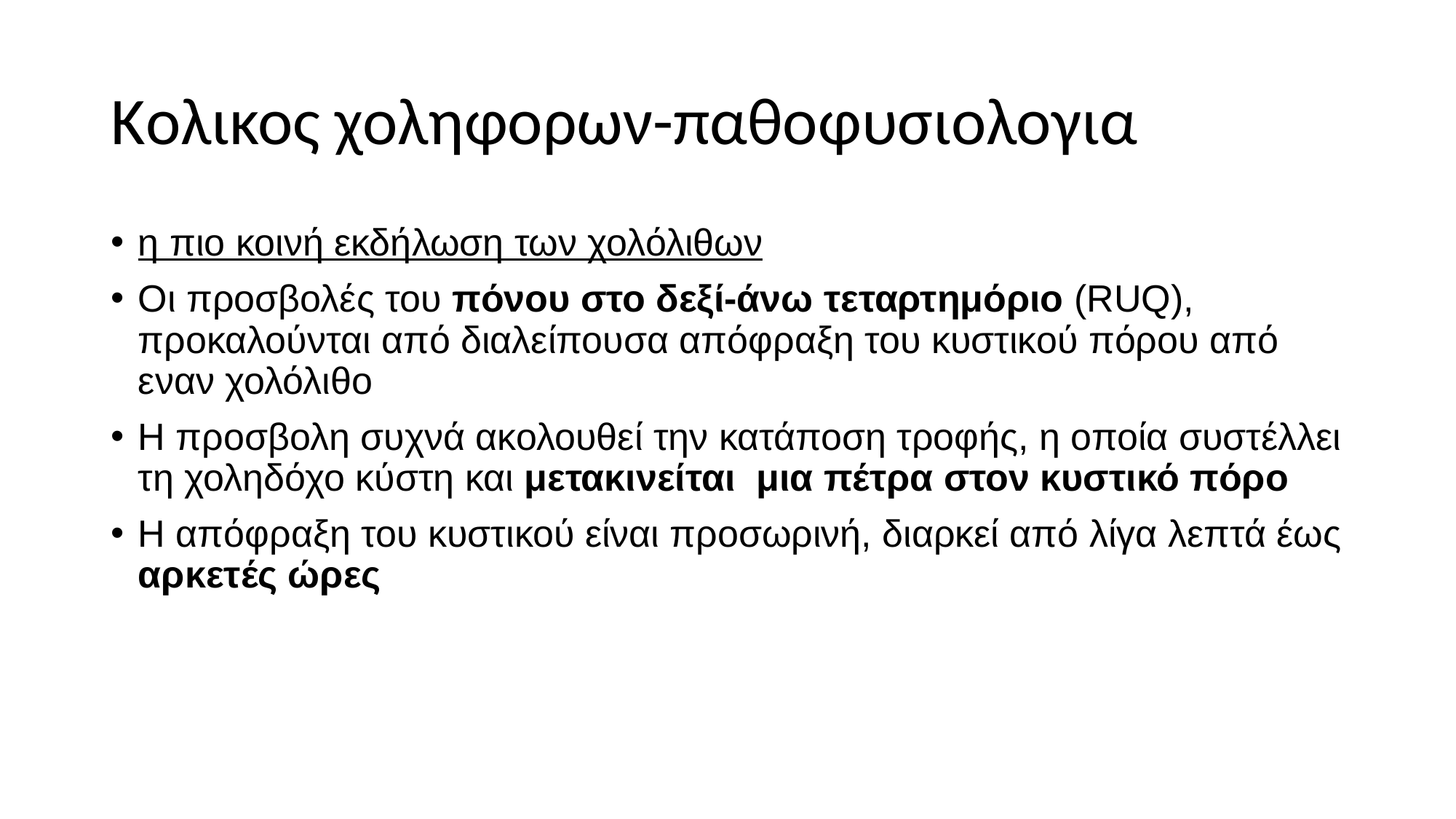

# Κoλικος χοληφορων-παθοφυσιολογια
η πιο κοινή εκδήλωση των χολόλιθων
Οι προσβολές του πόνου στο δεξί-άνω τεταρτημόριο (RUQ), προκαλούνται από διαλείπουσα απόφραξη του κυστικού πόρου από εναν χολόλιθο
Η προσβολη συχνά ακολουθεί την κατάποση τροφής, η οποία συστέλλει τη χοληδόχο κύστη και μετακινείται  μια πέτρα στον κυστικό πόρο
Η απόφραξη του κυστικού είναι προσωρινή, διαρκεί από λίγα λεπτά έως αρκετές ώρες